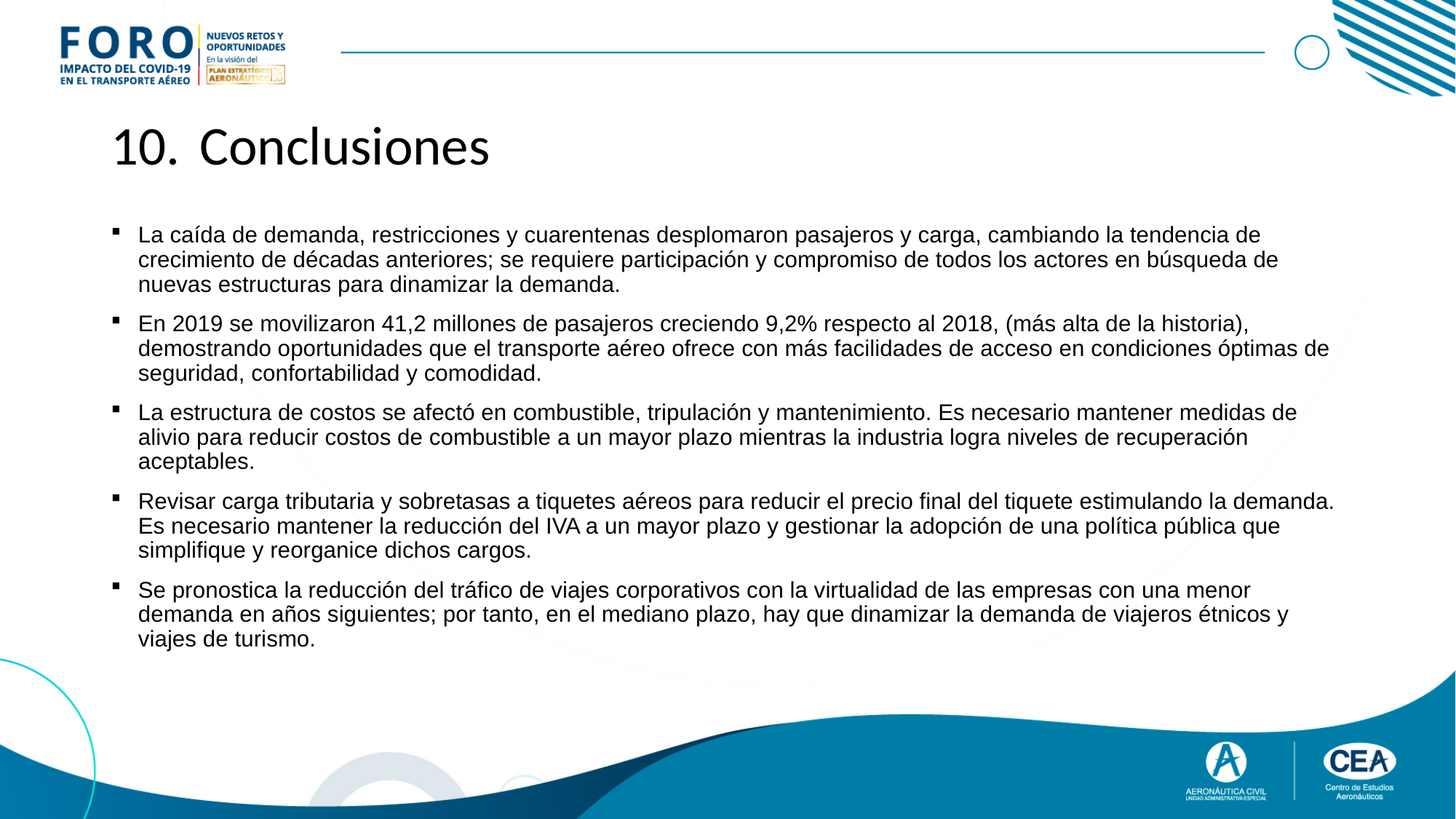

# Conclusiones
La caída de demanda, restricciones y cuarentenas desplomaron pasajeros y carga, cambiando la tendencia de crecimiento de décadas anteriores; se requiere participación y compromiso de todos los actores en búsqueda de nuevas estructuras para dinamizar la demanda.
En 2019 se movilizaron 41,2 millones de pasajeros creciendo 9,2% respecto al 2018, (más alta de la historia), demostrando oportunidades que el transporte aéreo ofrece con más facilidades de acceso en condiciones óptimas de seguridad, confortabilidad y comodidad.
La estructura de costos se afectó en combustible, tripulación y mantenimiento. Es necesario mantener medidas de alivio para reducir costos de combustible a un mayor plazo mientras la industria logra niveles de recuperación aceptables.
Revisar carga tributaria y sobretasas a tiquetes aéreos para reducir el precio final del tiquete estimulando la demanda. Es necesario mantener la reducción del IVA a un mayor plazo y gestionar la adopción de una política pública que simplifique y reorganice dichos cargos.
Se pronostica la reducción del tráfico de viajes corporativos con la virtualidad de las empresas con una menor demanda en años siguientes; por tanto, en el mediano plazo, hay que dinamizar la demanda de viajeros étnicos y viajes de turismo.